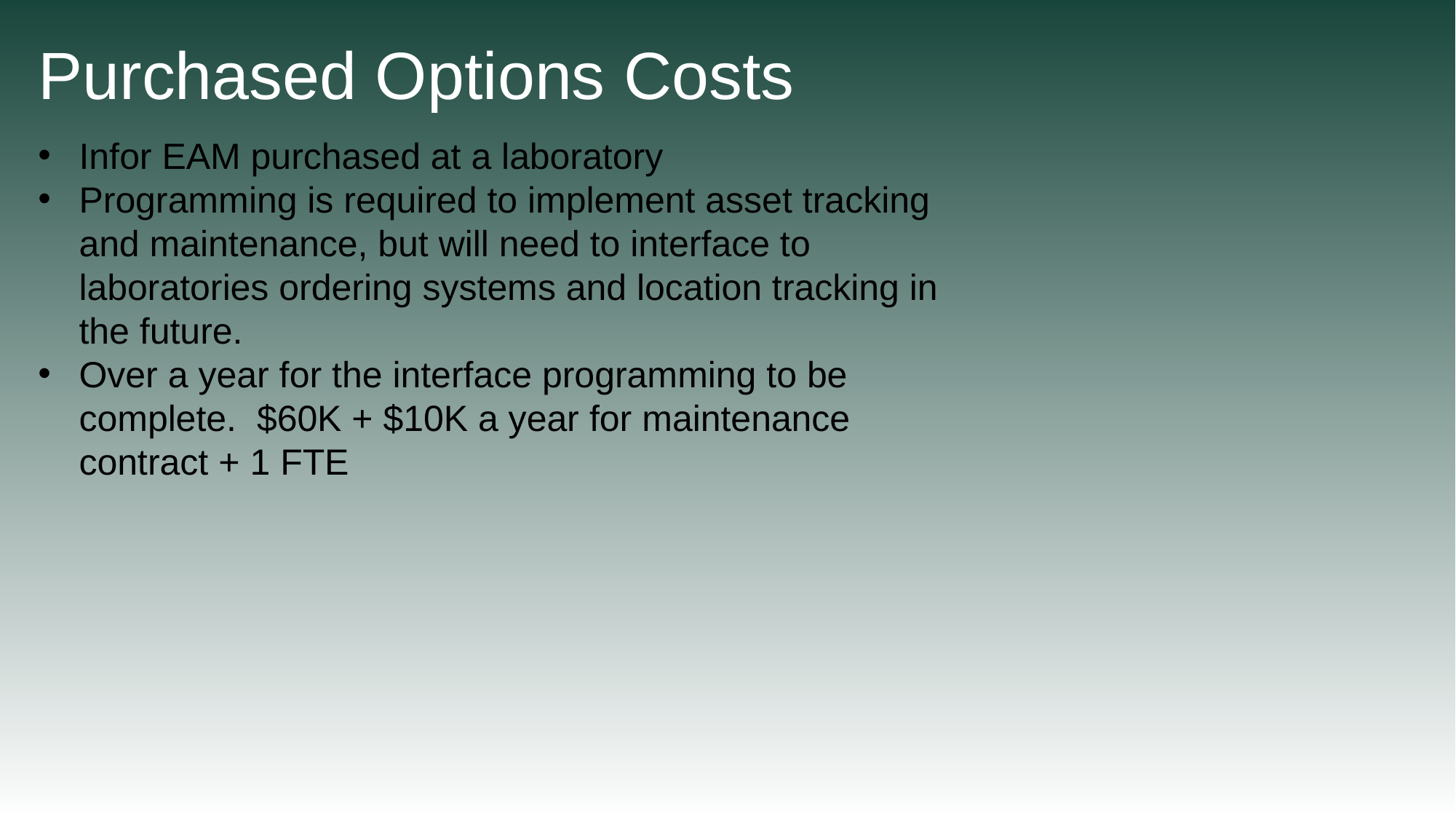

Purchased Options Costs
Infor EAM purchased at a laboratory
Programming is required to implement asset tracking and maintenance, but will need to interface to laboratories ordering systems and location tracking in the future.
Over a year for the interface programming to be complete.  $60K + $10K a year for maintenance contract + 1 FTE